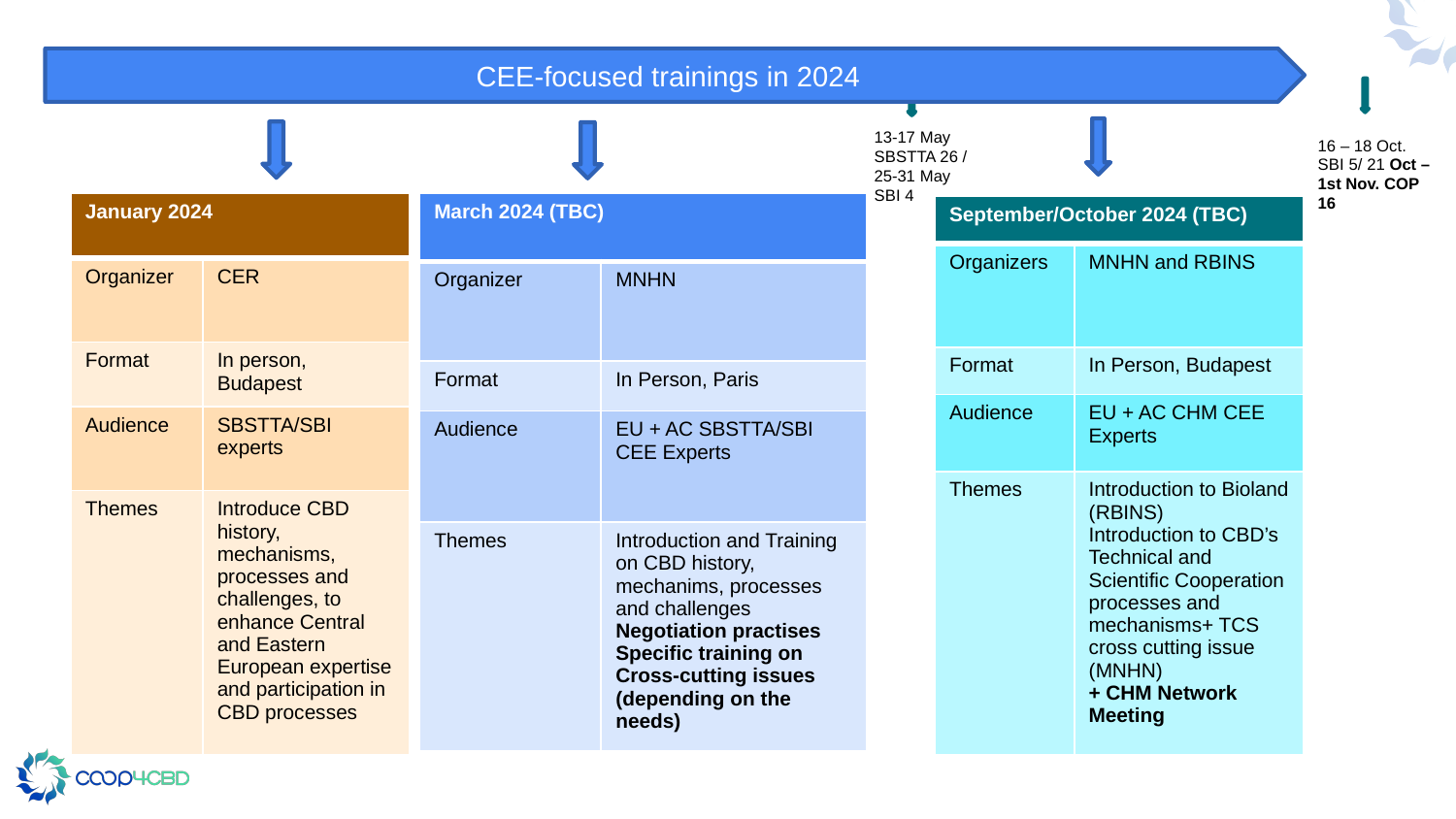

CEE-focused trainings in 2024

13-17 May SBSTTA 26 / 25-31 May SBI 4

16 – 18 Oct. SBI 5/ 21 Oct – 1st Nov. COP 16
| January 2024 |  |
| --- | --- |
| Organizer | CER |
| Format | In person, Budapest |
| Audience | SBSTTA/SBI experts |
| Themes | Introduce CBD history, mechanisms, processes and challenges, to enhance Central and Eastern European expertise and participation in CBD processes |
| March 2024 (TBC) |  |
| --- | --- |
| Organizer | MNHN |
| Format | In Person, Paris |
| Audience | EU + AC SBSTTA/SBI CEE Experts |
| Themes | Introduction and Training on CBD history, mechanims, processes and challenges Negotiation practises Specific training on Cross-cutting issues (depending on the needs) |
| September/October 2024 (TBC) |  |
| --- | --- |
| Organizers | MNHN and RBINS |
| Format | In Person, Budapest |
| Audience | EU + AC CHM CEE Experts |
| Themes | Introduction to Bioland (RBINS) Introduction to CBD’s Technical and Scientific Cooperation processes and mechanisms+ TCS cross cutting issue (MNHN) + CHM Network Meeting |